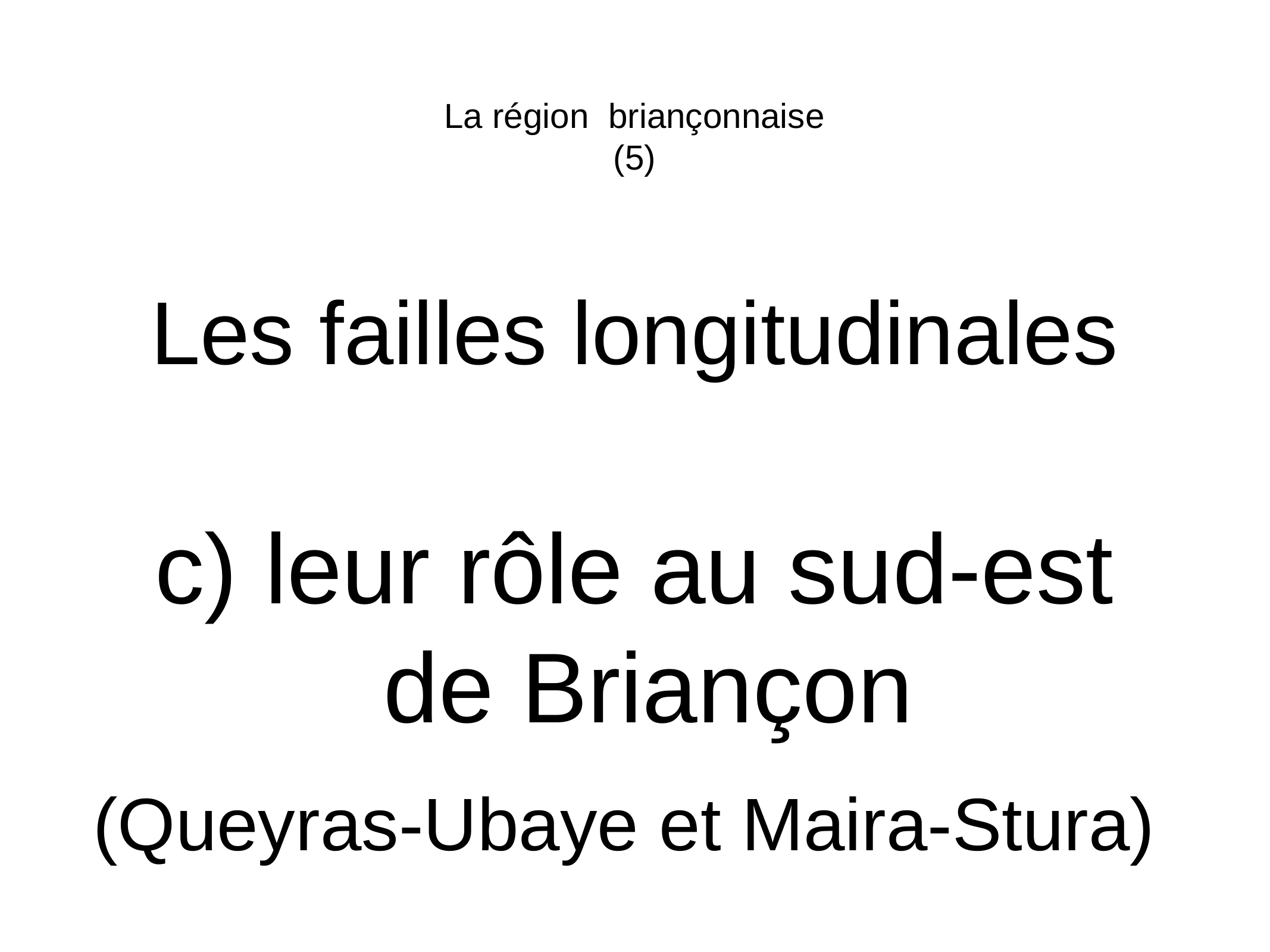

La région  briançonnaise
(5)
Les failles longitudinales
c) leur rôle au sud-est
 de Briançon
(Queyras-Ubaye et Maira-Stura)